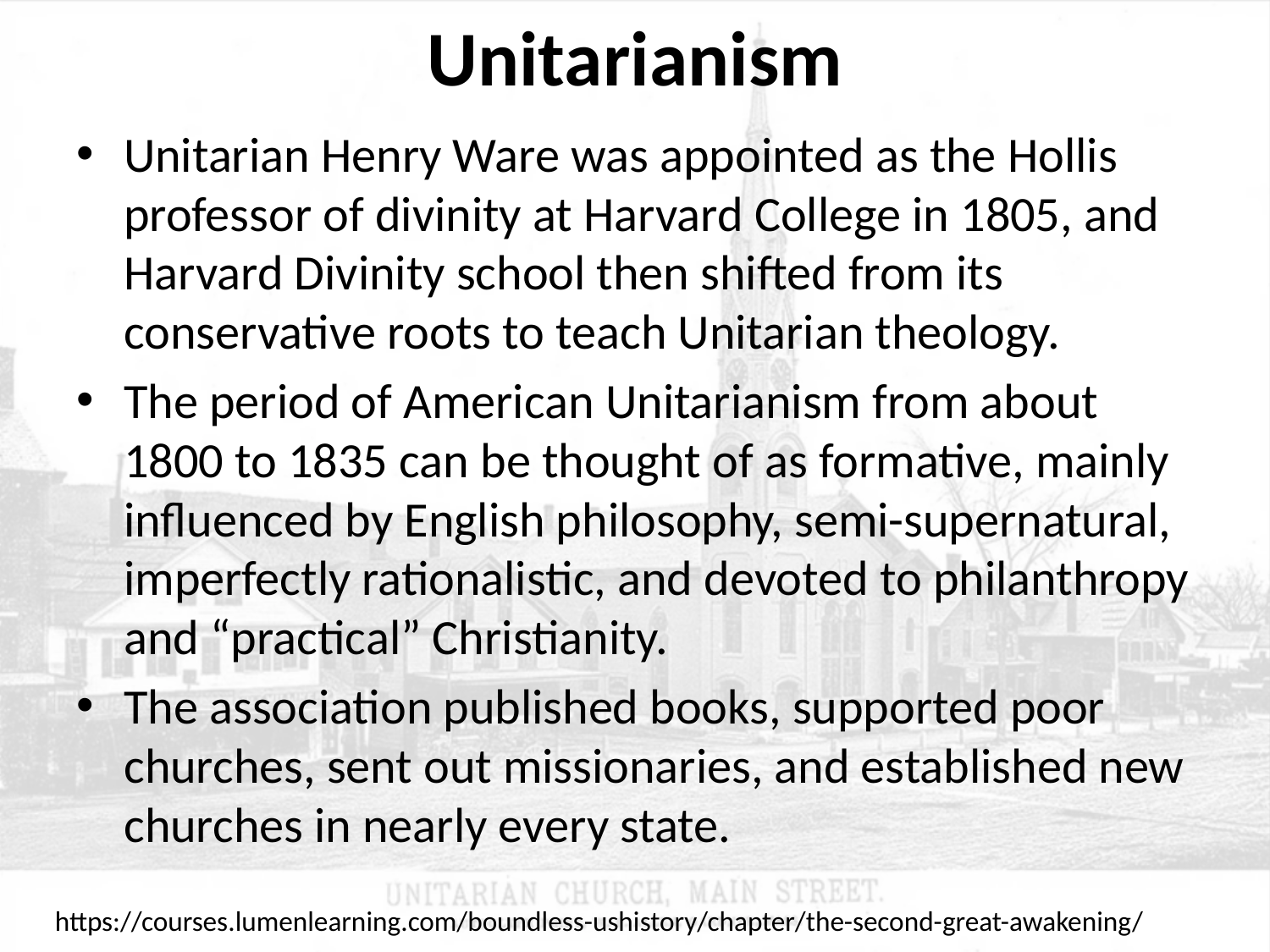

# Unitarianism
Unitarian Henry Ware was appointed as the Hollis professor of divinity at Harvard College in 1805, and Harvard Divinity school then shifted from its conservative roots to teach Unitarian theology.
The period of American Unitarianism from about 1800 to 1835 can be thought of as formative, mainly influenced by English philosophy, semi-supernatural, imperfectly rationalistic, and devoted to philanthropy and “practical” Christianity.
The association published books, supported poor churches, sent out missionaries, and established new churches in nearly every state.
https://courses.lumenlearning.com/boundless-ushistory/chapter/the-second-great-awakening/